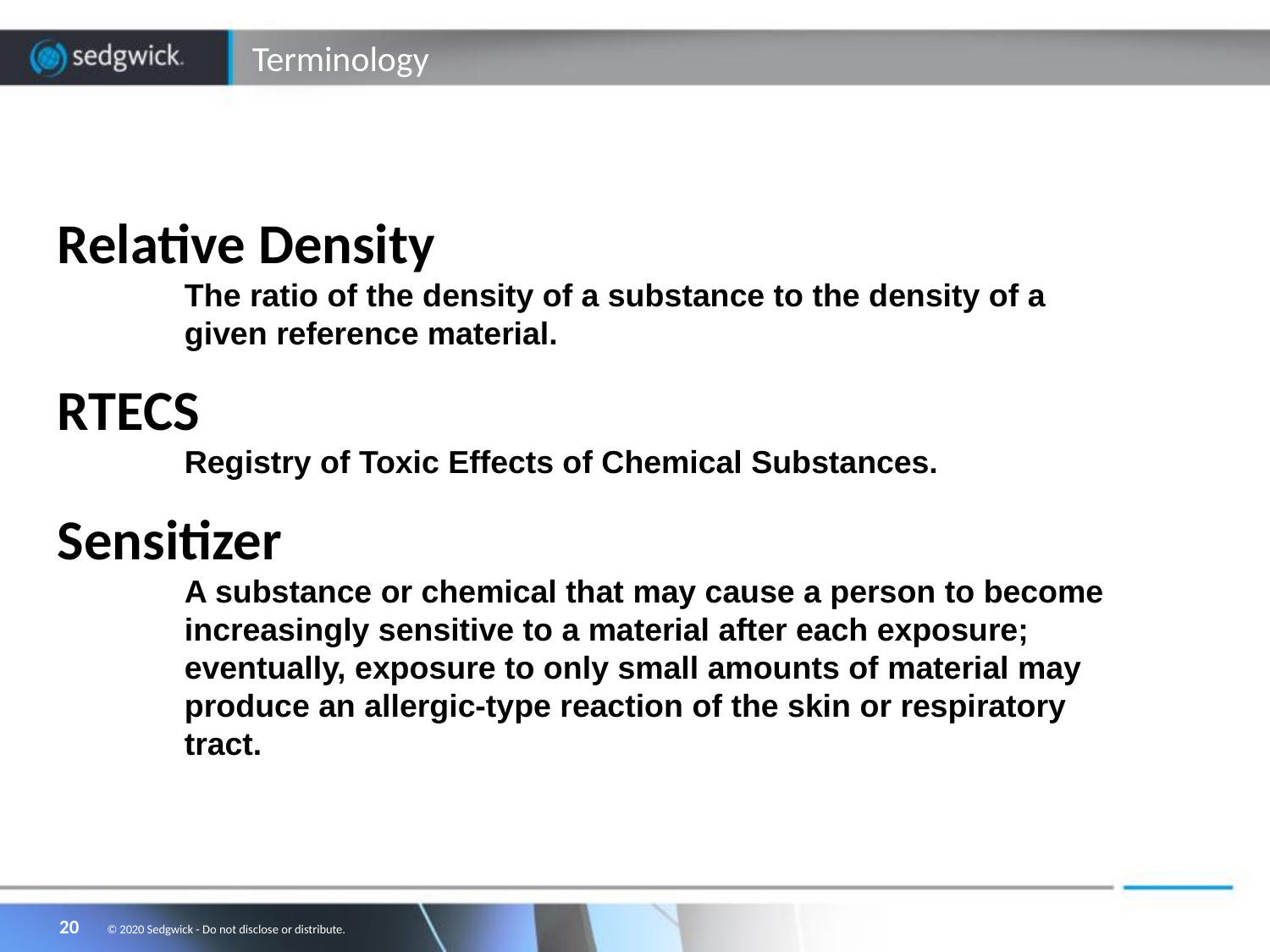

# Terminology
Relative Density
The ratio of the density of a substance to the density of a given reference material.

RTECS
	Registry of Toxic Effects of Chemical Substances.

Sensitizer
A substance or chemical that may cause a person to become increasingly sensitive to a material after each exposure; eventually, exposure to only small amounts of material may produce an allergic-type reaction of the skin or respiratory tract.